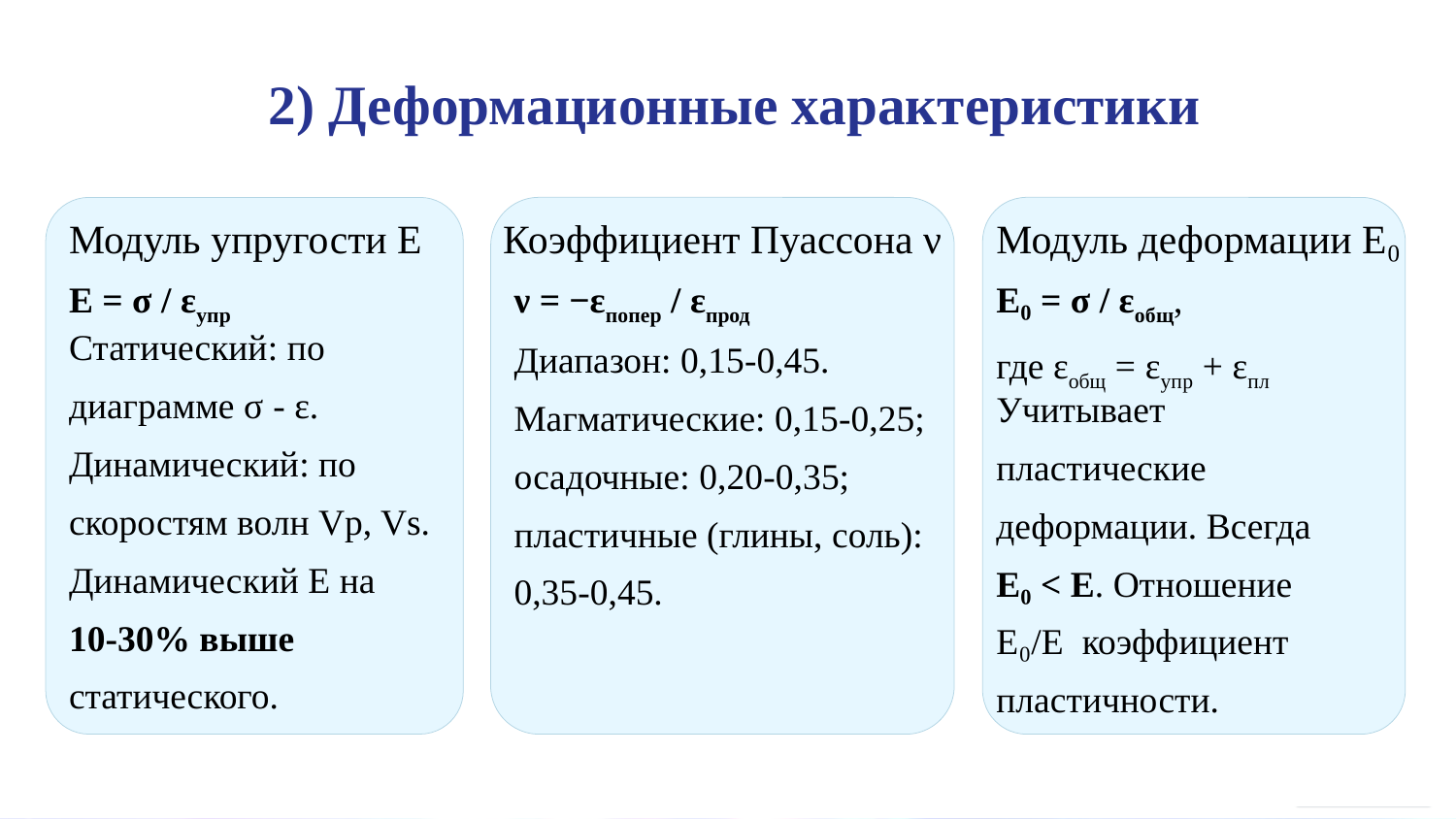

2) Деформационные характеристики

Модуль упругости E
Коэффициент Пуассона ν
Модуль деформации E₀
E = σ / εупр
ν = −εпопер / εпрод
E₀ = σ / εобщ,
где εобщ = εупр + εпл
Статический: по диаграмме σ - ε. Динамический: по скоростям волн Vp, Vs. Динамический E на
10-30% выше статического.
Диапазон: 0,15-0,45. Магматические: 0,15-0,25; осадочные: 0,20-0,35; пластичные (глины, соль): 0,35-0,45.
Учитывает пластические деформации. Всегда
E₀ < E. Отношение E₀/E  коэффициент пластичности.